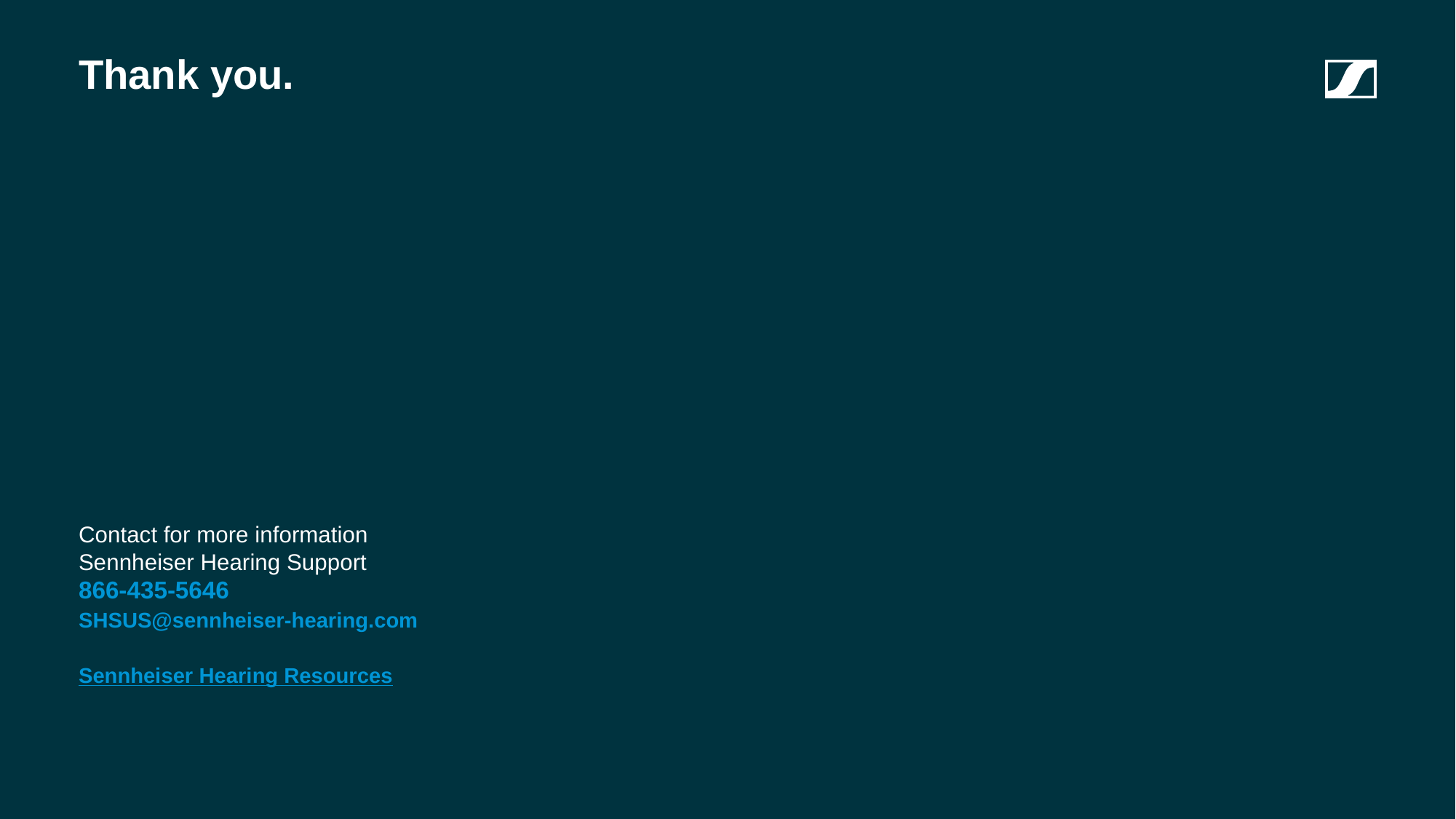

# Thank you.
Contact for more information
Sennheiser Hearing Support
866-435-5646
SHSUS@sennheiser-hearing.com

Sennheiser Hearing Resources